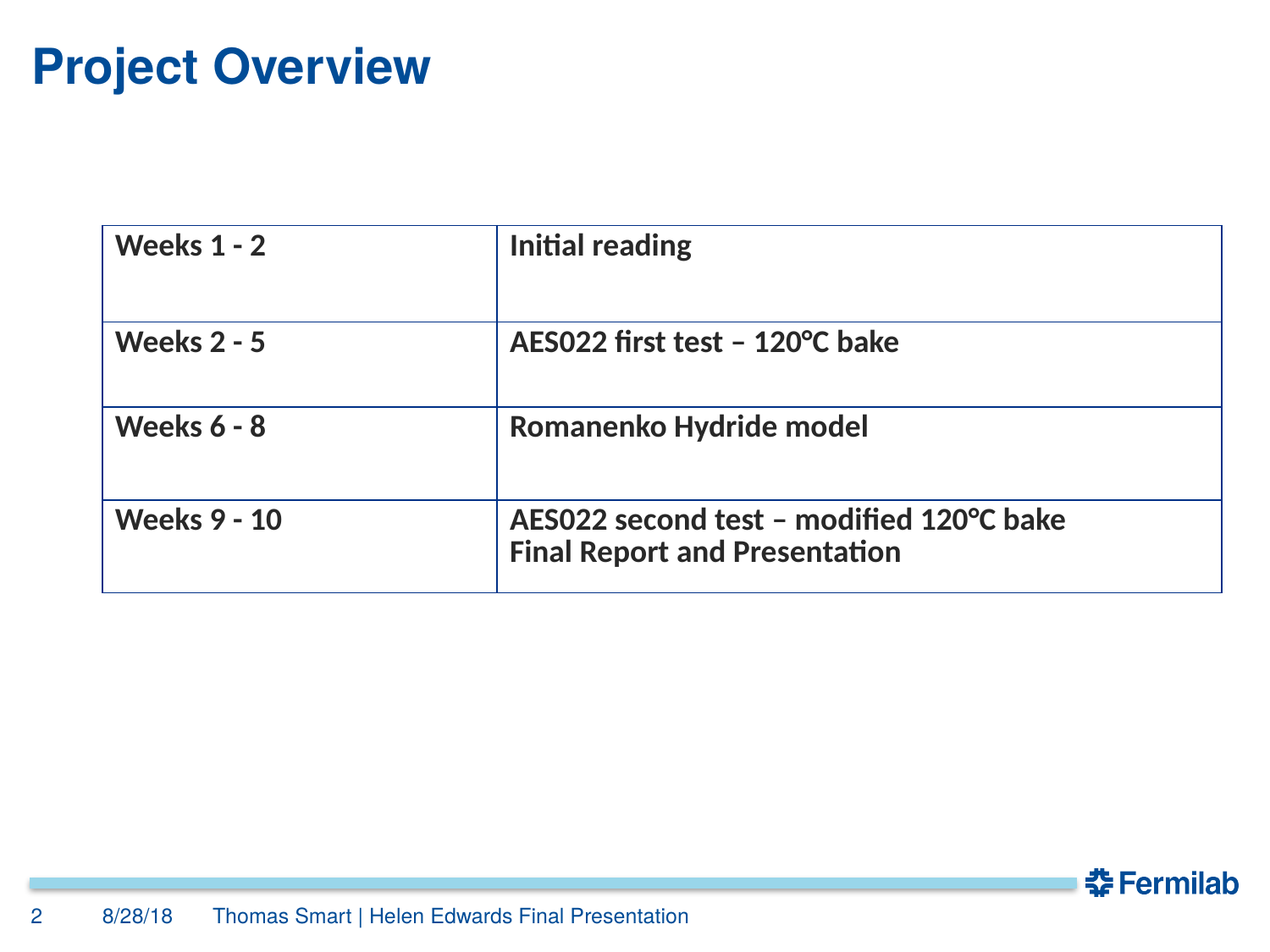

# Project Overview
| Weeks 1 - 2 | Initial reading |
| --- | --- |
| Weeks 2 - 5 | AES022 first test – 120°C bake |
| Weeks 6 - 8 | Romanenko Hydride model |
| Weeks 9 - 10 | AES022 second test – modified 120°C bake Final Report and Presentation |
2
8/28/18
Thomas Smart | Helen Edwards Final Presentation